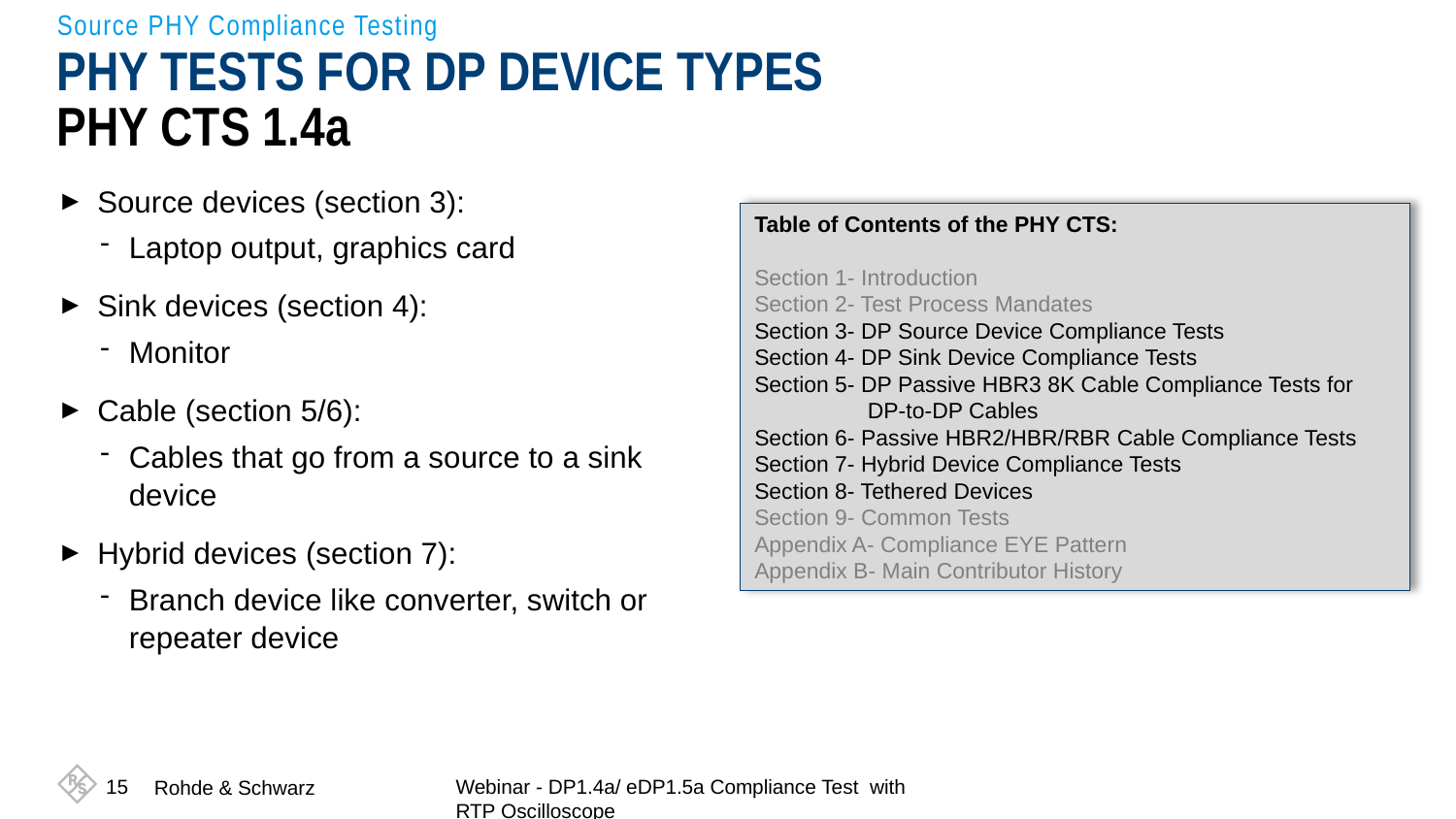

Source PHY Compliance Testing

# PHY tests for DP Device Types PHY CTS 1.4a
Source devices (section 3):
Laptop output, graphics card
Sink devices (section 4):
Monitor
Cable (section 5/6):
Cables that go from a source to a sink device
Hybrid devices (section 7):
Branch device like converter, switch or repeater device
Table of Contents of the PHY CTS:

Section 1- Introduction
Section 2- Test Process Mandates
Section 3- DP Source Device Compliance Tests
Section 4- DP Sink Device Compliance Tests
Section 5- DP Passive HBR3 8K Cable Compliance Tests for
                  DP-to-DP Cables
Section 6- Passive HBR2/HBR/RBR Cable Compliance Tests
Section 7- Hybrid Device Compliance Tests
Section 8- Tethered Devices
Section 9- Common Tests
Appendix A- Compliance EYE Pattern
Appendix B- Main Contributor History

15
Webinar - DP1.4a/ eDP1.5a Compliance Test  with RTP Oscilloscope